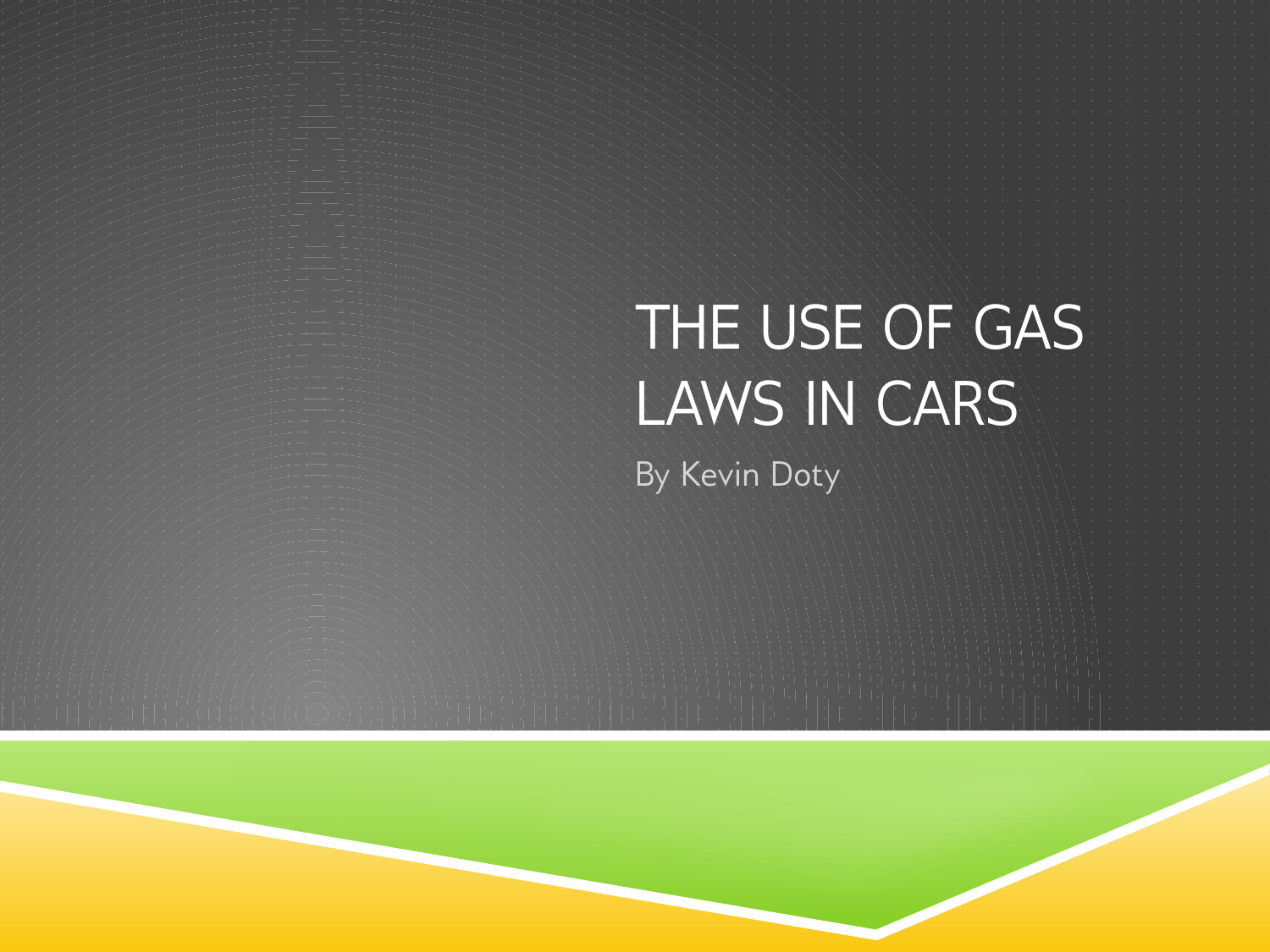

# The use of gas laws in cars
By Kevin Doty